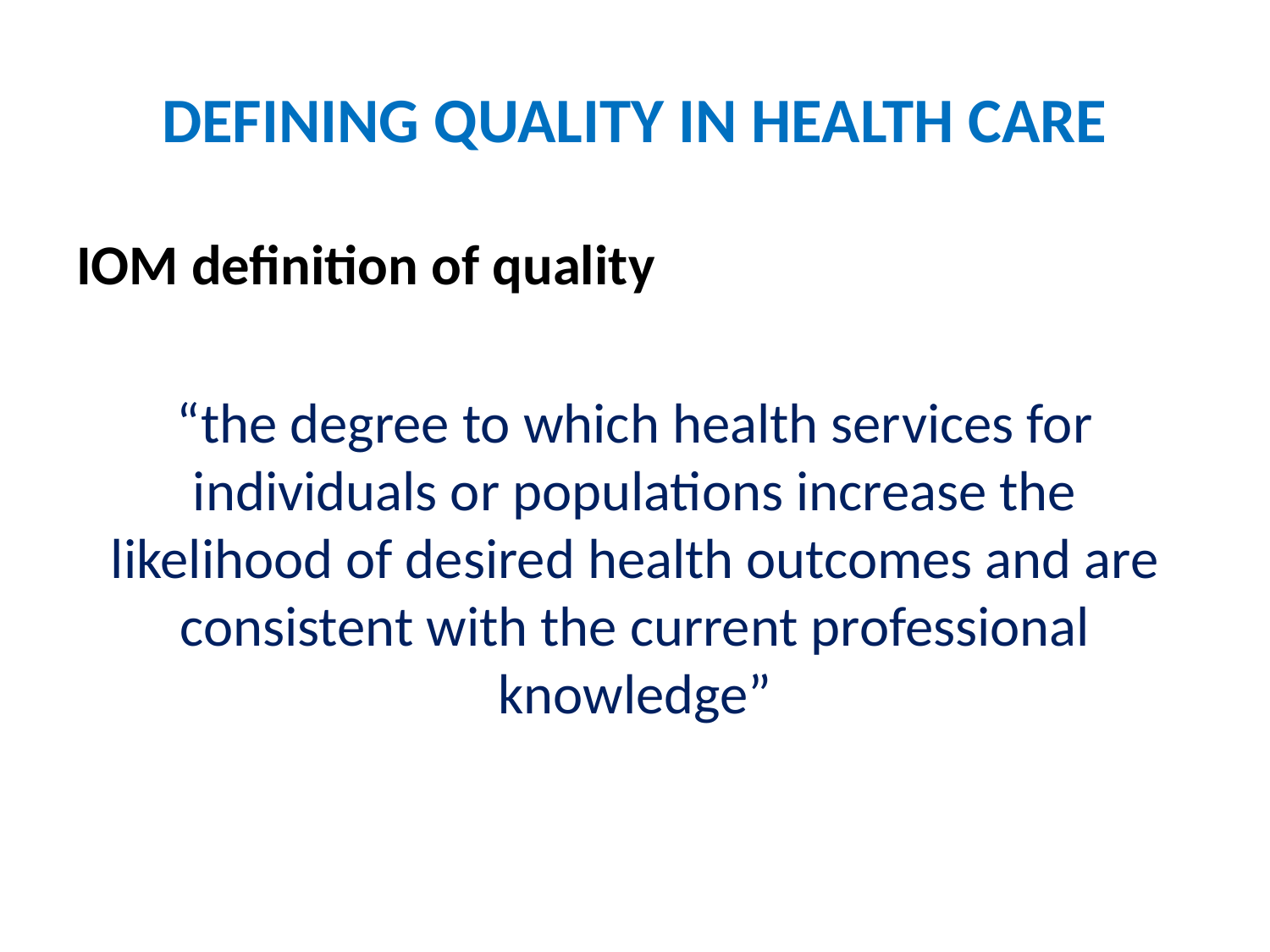

# DEFINING QUALITY IN HEALTH CARE
IOM definition of quality

“the degree to which health services for individuals or populations increase the likelihood of desired health outcomes and are consistent with the current professional knowledge”